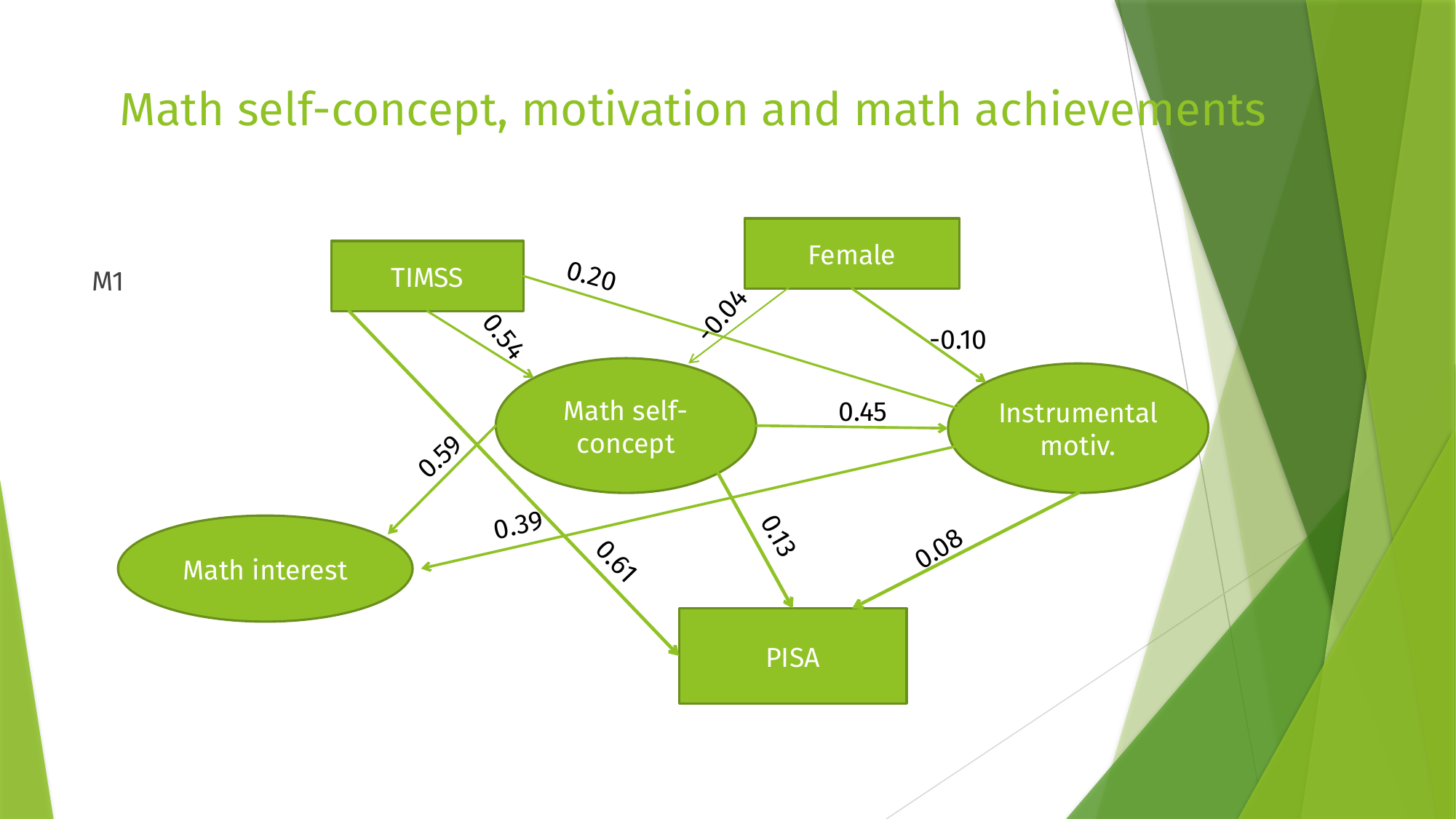

# Math self-concept, motivation and math achievements

Female
TIMSS
0.20
M1
-0.04
-0.10
0.54
Math self-concept
Instrumental motiv.
0.45
0.59
0.39
Math interest
0.13
0.08
0.61
PISA